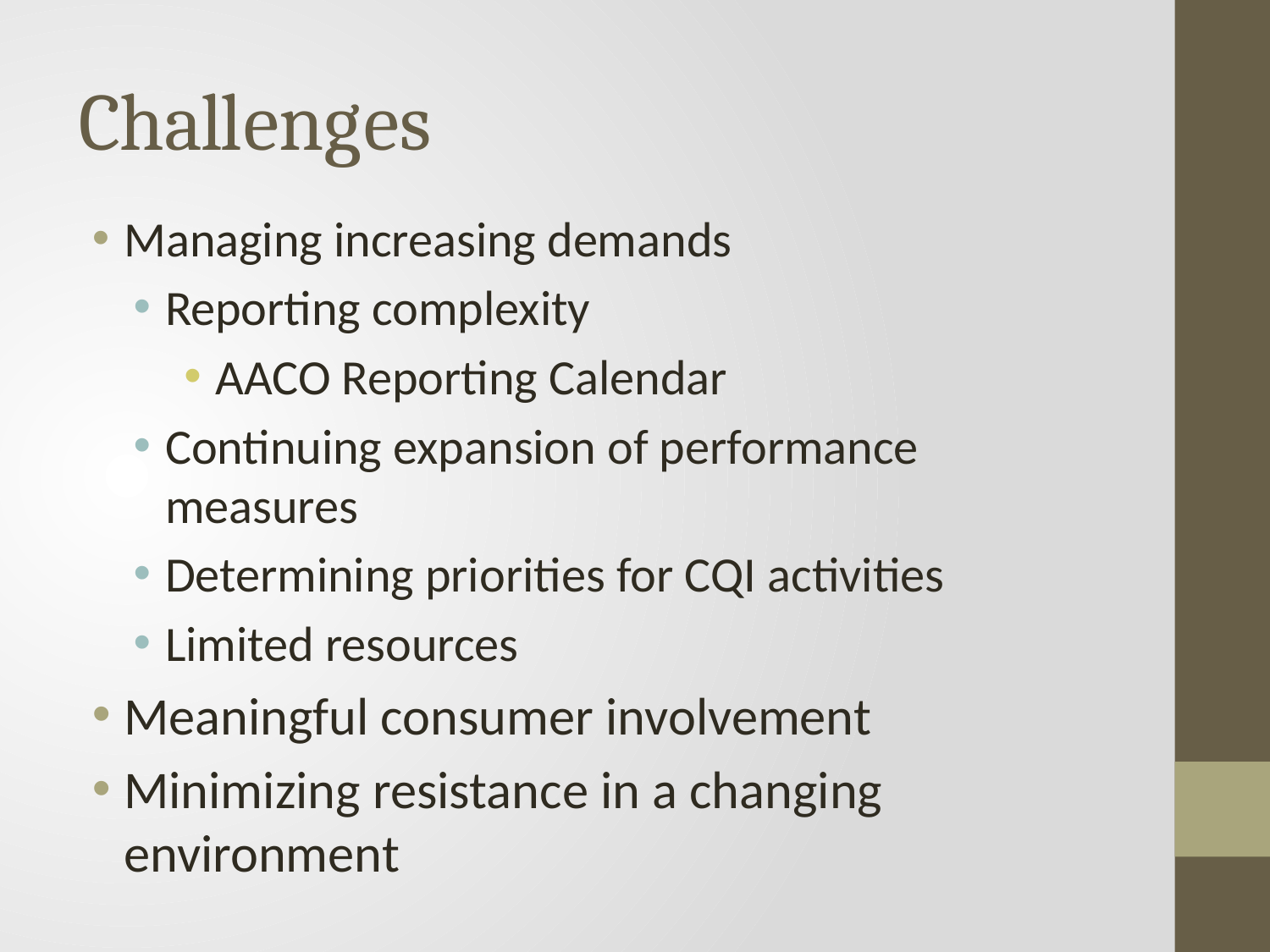

# Challenges
Managing increasing demands
Reporting complexity
AACO Reporting Calendar
Continuing expansion of performance measures
Determining priorities for CQI activities
Limited resources
Meaningful consumer involvement
Minimizing resistance in a changing environment